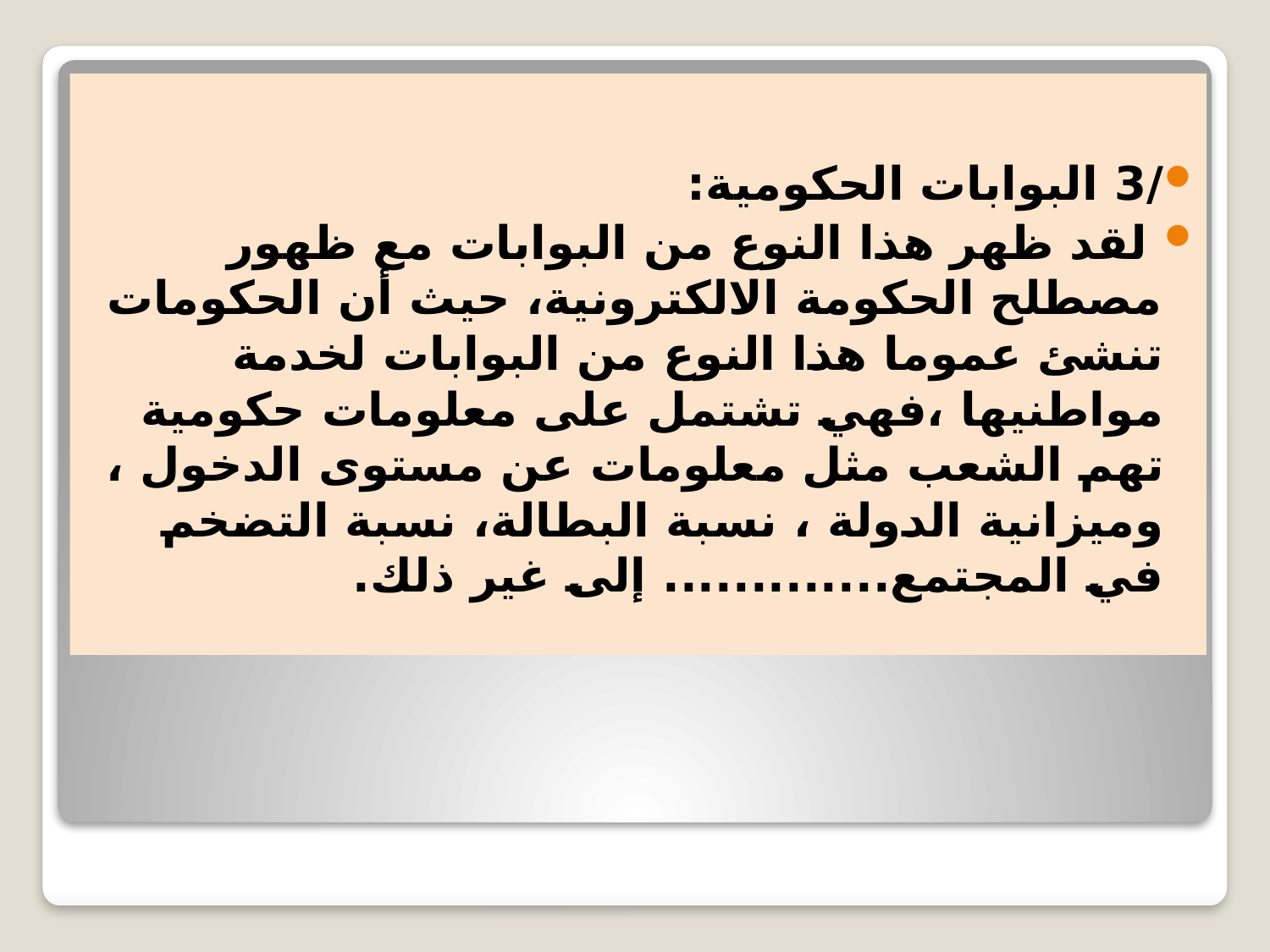

/3 البوابات الحكومية:
 	لقد ظهر هذا النوع من البوابات مع ظهور مصطلح الحكومة الالكترونية، حيث أن الحكومات تنشئ عموما هذا النوع من البوابات لخدمة مواطنيها ،فهي تشتمل على معلومات حكومية تهم الشعب مثل معلومات عن مستوى الدخول ، وميزانية الدولة ، نسبة البطالة، نسبة التضخم في المجتمع............. إلى غير ذلك.